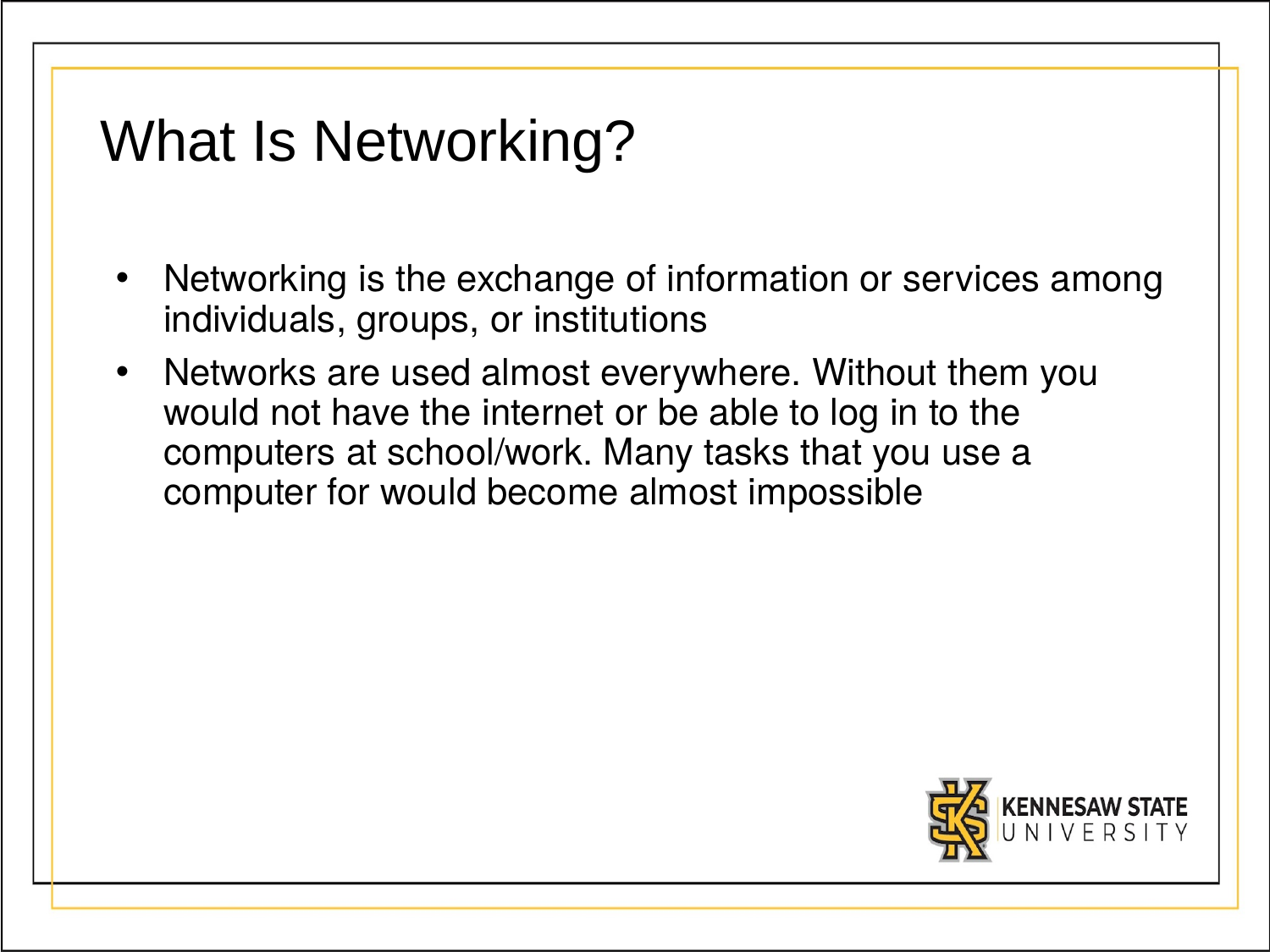

# What Is Networking?
﻿Networking is the exchange of information or services among individuals, groups, or institutions
﻿﻿Networks are used almost everywhere. Without them you would not have the internet or be able to log in to the computers at school/work. Many tasks that you use a computer for would become almost impossible